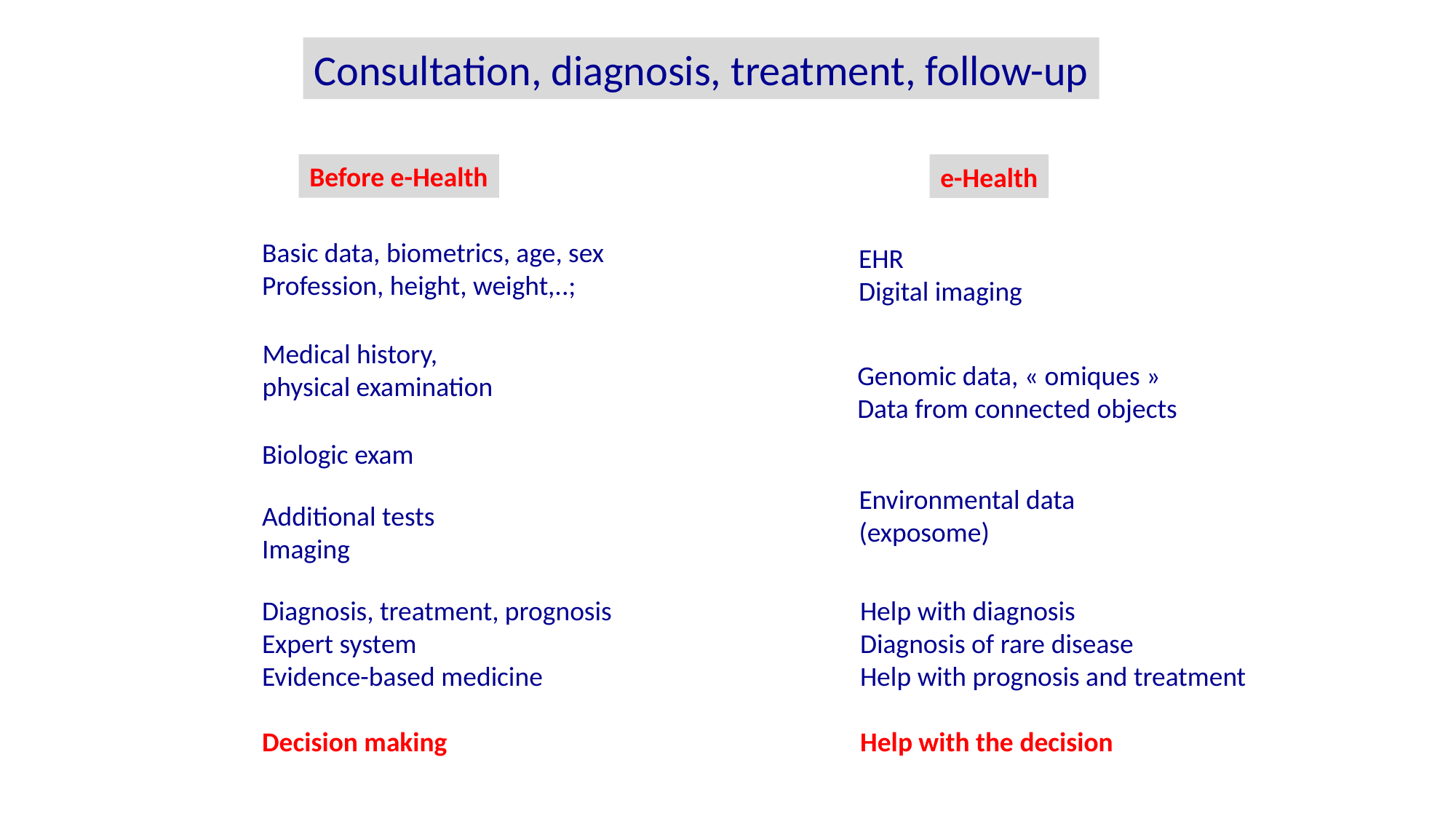

Consultation, diagnosis, treatment, follow-up
Before e-Health
e-Health
Basic data, biometrics, age, sex
Profession, height, weight,..;
EHR
Digital imaging

Medical history,
physical examination
Genomic data, « omiques »
Data from connected objects

Biologic exam
Environmental data
(exposome)
Additional tests
Imaging
Diagnosis, treatment, prognosis
Expert system
Evidence-based medicine

Decision making

Help with diagnosis
Diagnosis of rare disease
Help with prognosis and treatment

Help with the decision